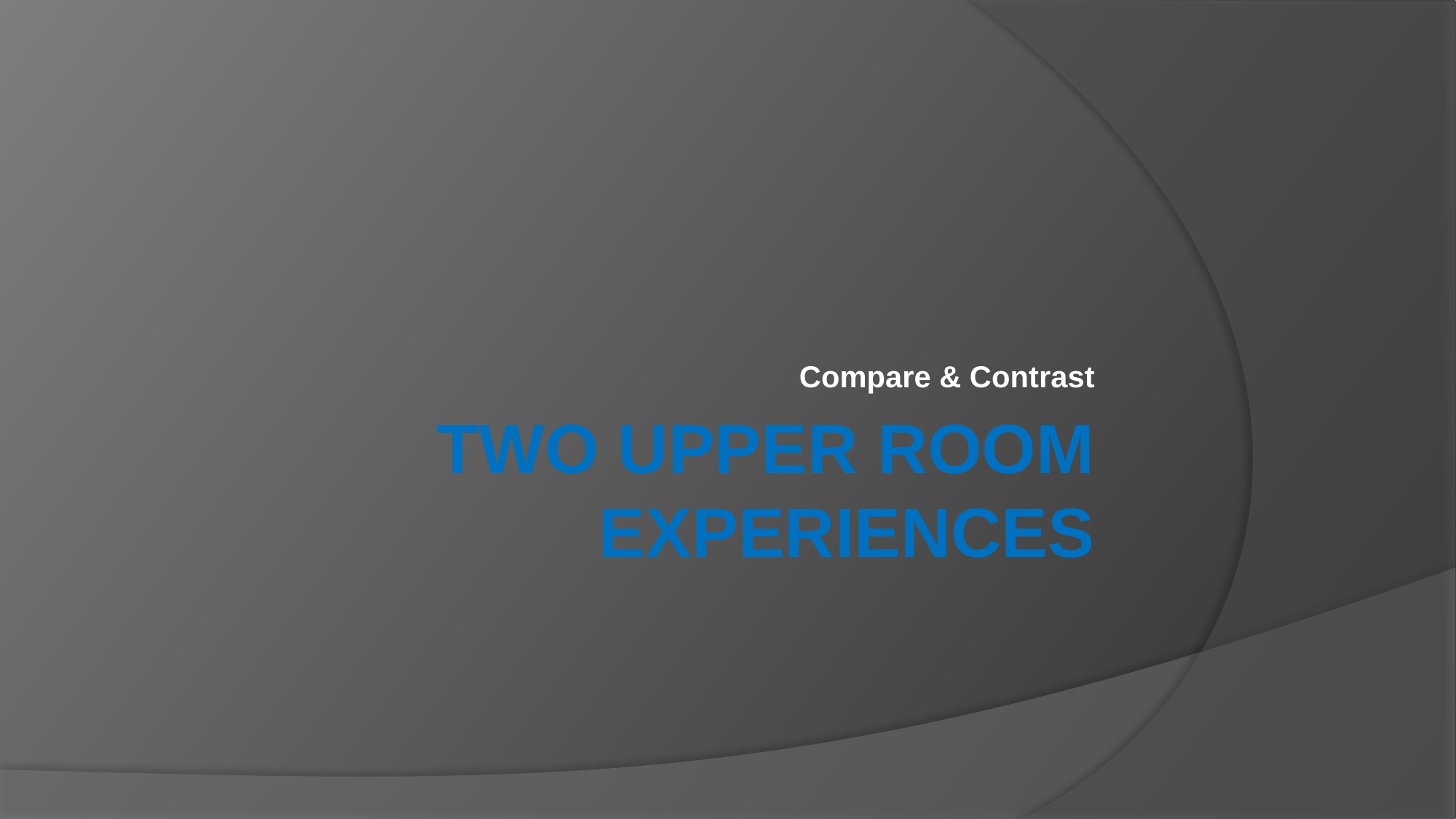

Compare & Contrast
# Two Upper Room Experiences